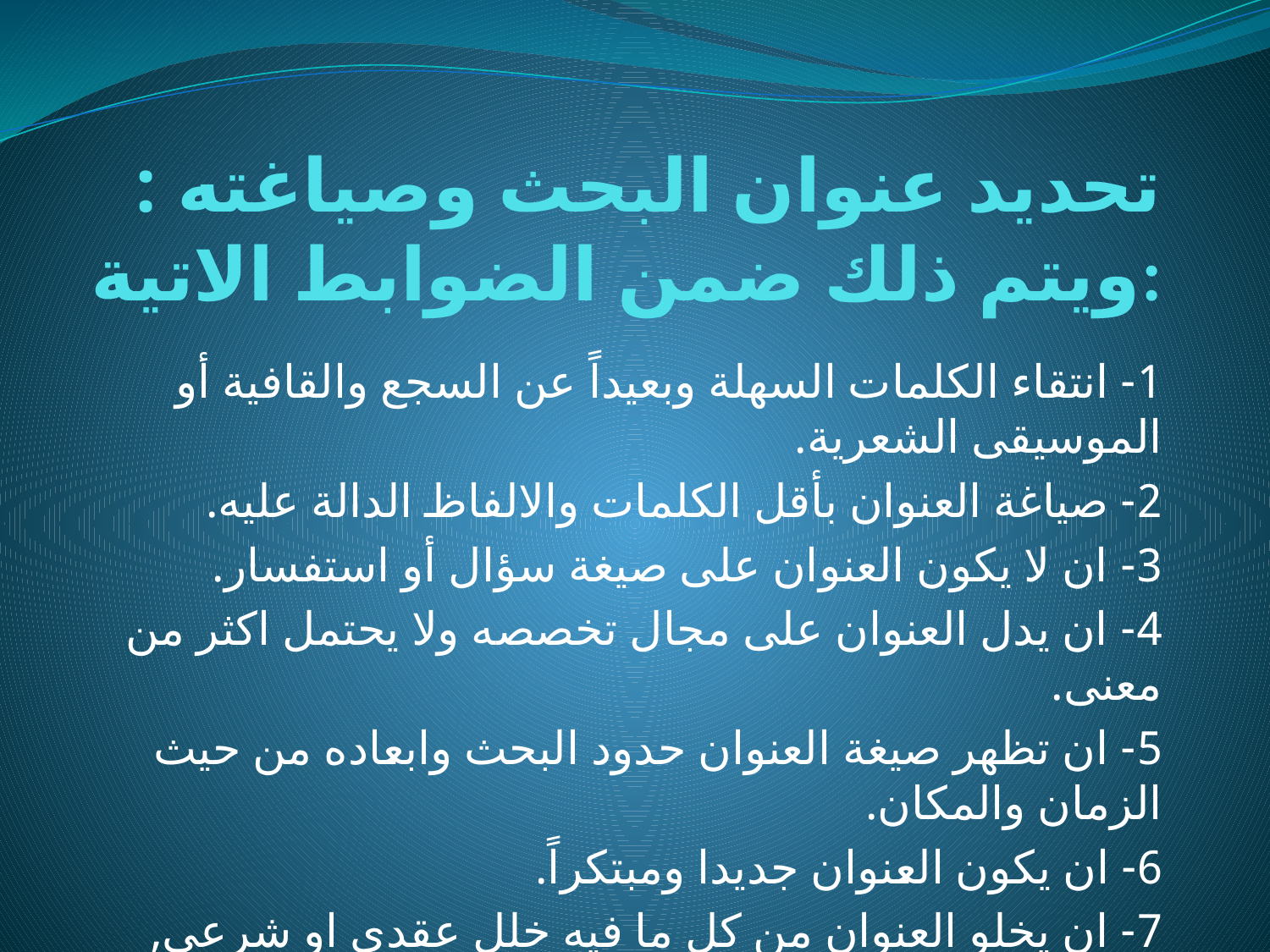

# تحديد عنوان البحث وصياغته : ويتم ذلك ضمن الضوابط الاتية:
1- انتقاء الكلمات السهلة وبعيداً عن السجع والقافية أو الموسيقى الشعرية.
2- صياغة العنوان بأقل الكلمات والالفاظ الدالة عليه.
3- ان لا يكون العنوان على صيغة سؤال أو استفسار.
4- ان يدل العنوان على مجال تخصصه ولا يحتمل اكثر من معنى.
5- ان تظهر صيغة العنوان حدود البحث وابعاده من حيث الزمان والمكان.
6- ان يكون العنوان جديدا ومبتكراً.
7- ان يخلو العنوان من كل ما فيه خلل عقدي او شرعي, وان لا يخدش الرأي العام, او ان يتصادم مع الوجهة السياسية للدولة.